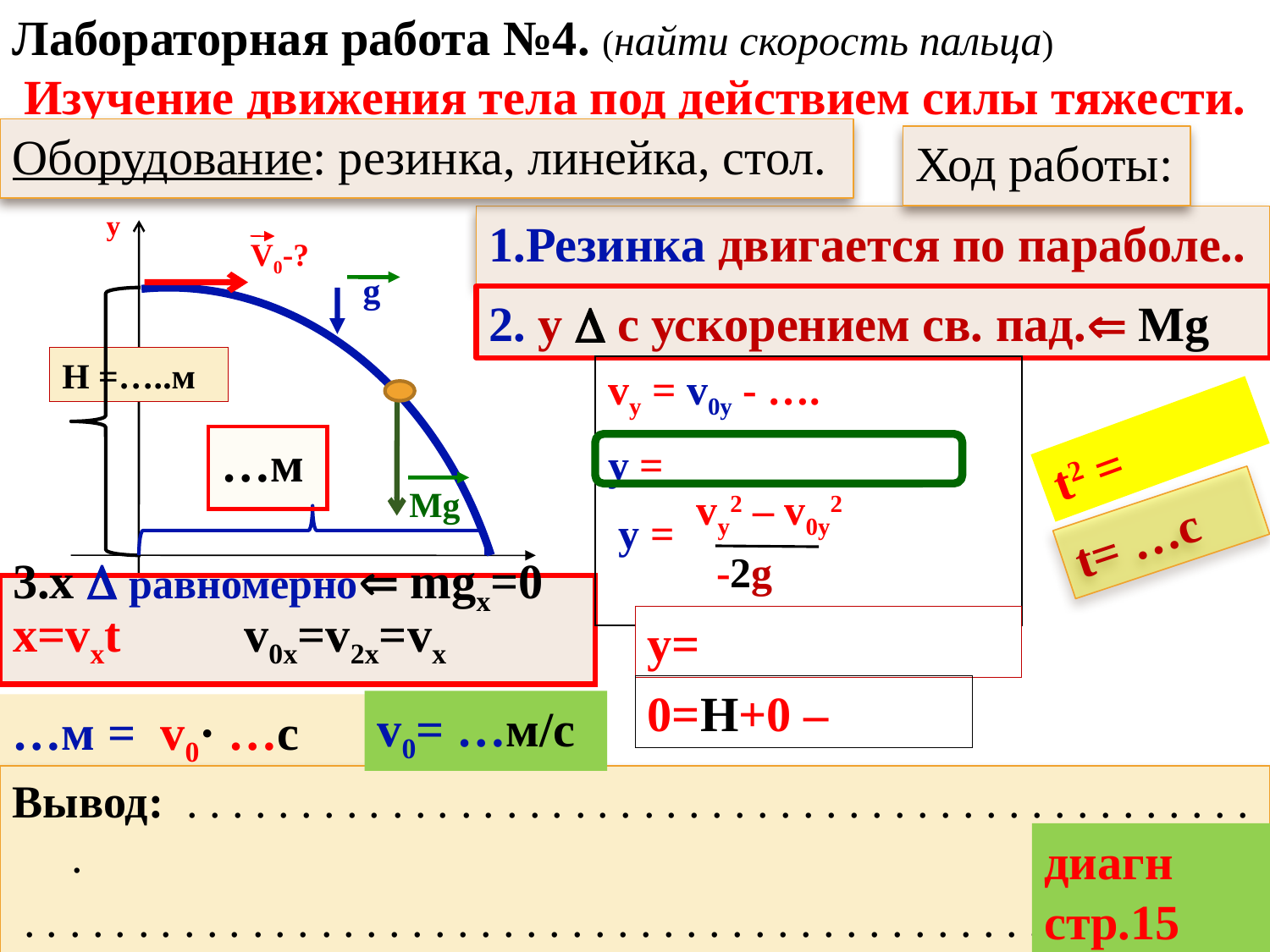

Лабораторная работа №4. (найти скорость пальца)
Изучение движения тела под действием силы тяжести.
Оборудование: резинка, линейка, стол.
Ход работы:
  y
1.Резинка двигается по параболе..

V0-?

g

2. y Δ с ускорением св. пад.⇐ Mg

Н =…..м
vy = v0y - ….
y =
 y =
vy2 – v0y2
-2g

t2 =
…м

Mg

t= …с

3.x Δ равномерно⇐ mgx=0
x=vxt          v0x=v2x=vx
y=
0=Н+0 –
v0= …м/с
…м =  v0· …с
Вывод:  . . . . . . . . . . . . . . . . . . . . . . . . . . . . . . . . . . . . . . . . . . . . . . .  .
 . . . . . . . . . . . . . . . . . . . . . . . . . . . . . . . . . . . . . . . . . . . . . . .  . . . . .. . . .
 . . . . . . . . . . . . . . . . . . . . . . . . . . . . . . . . . . . . . . . . . . . . . . .  . . . .. . . . . .
диагн стр.15